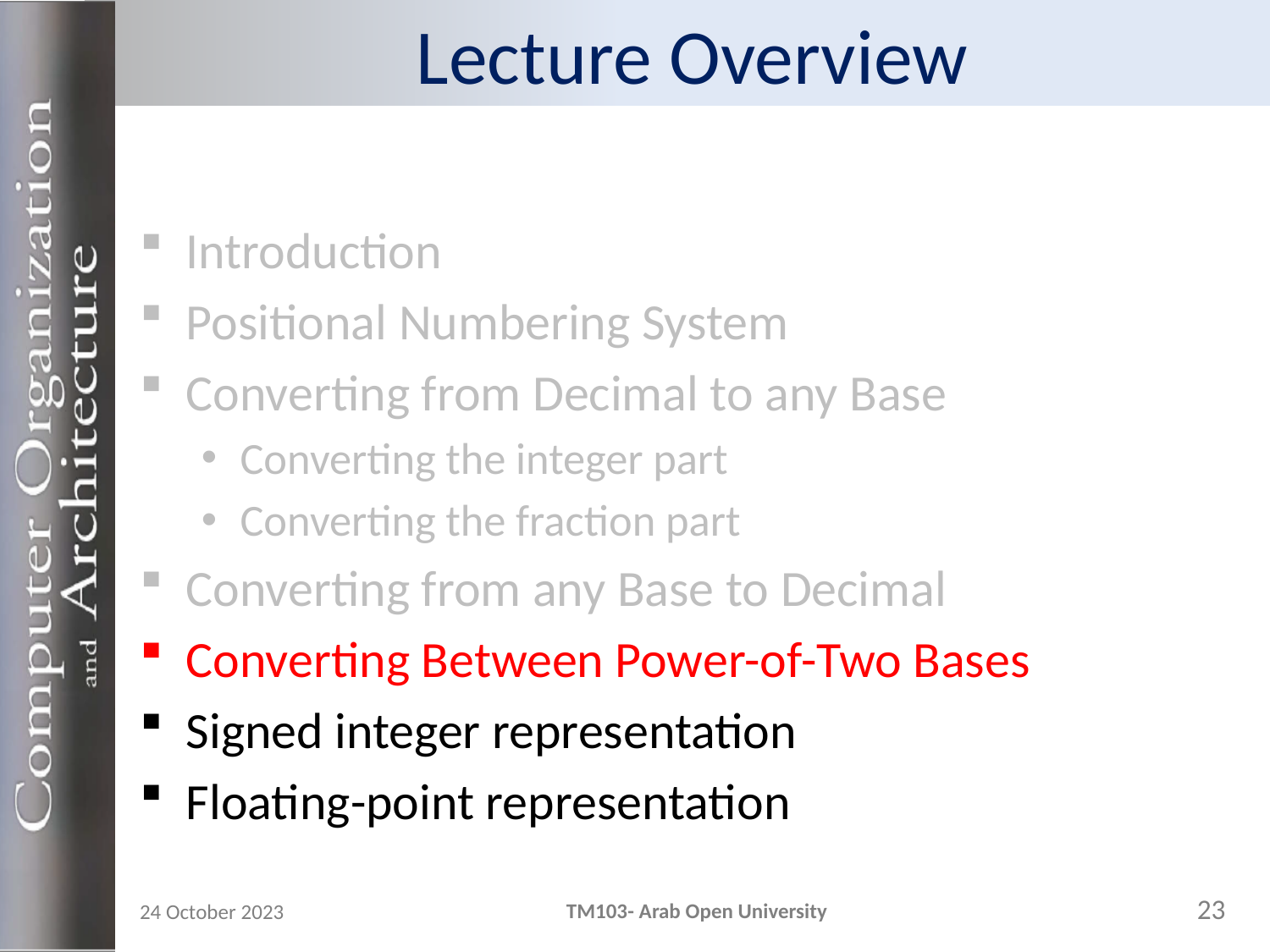

# Lecture Overview
Introduction
Positional Numbering System
Converting from Decimal to any Base
Converting the integer part
Converting the fraction part
Converting from any Base to Decimal
Converting Between Power-of-Two Bases
Signed integer representation
Floating-point representation

23
TM103- Arab Open University
24 October 2023